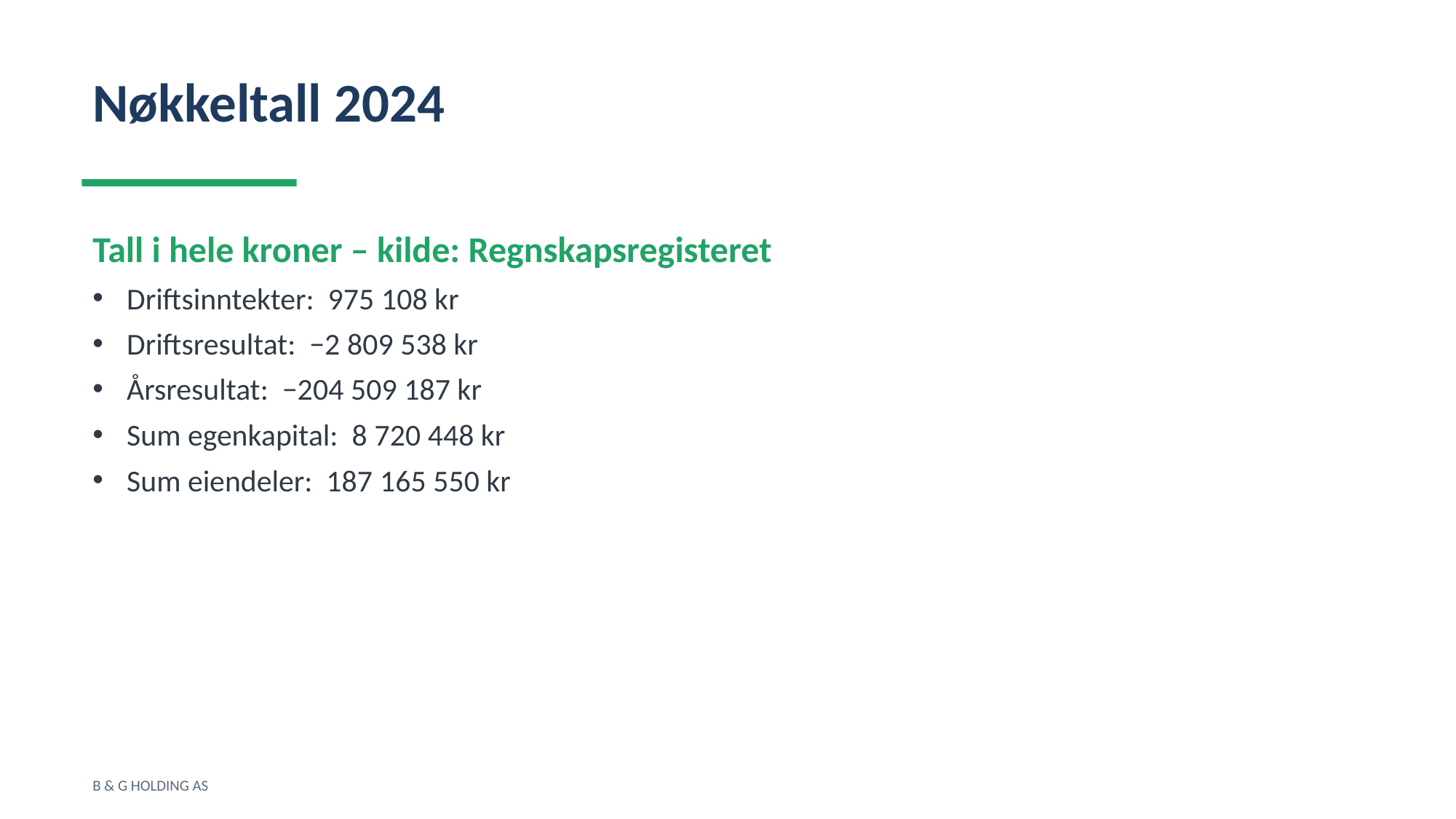

Nøkkeltall 2024

Tall i hele kroner – kilde: Regnskapsregisteret
Driftsinntekter:  975 108 kr
Driftsresultat:  −2 809 538 kr
Årsresultat:  −204 509 187 kr
Sum egenkapital:  8 720 448 kr
Sum eiendeler:  187 165 550 kr
B & G HOLDING AS